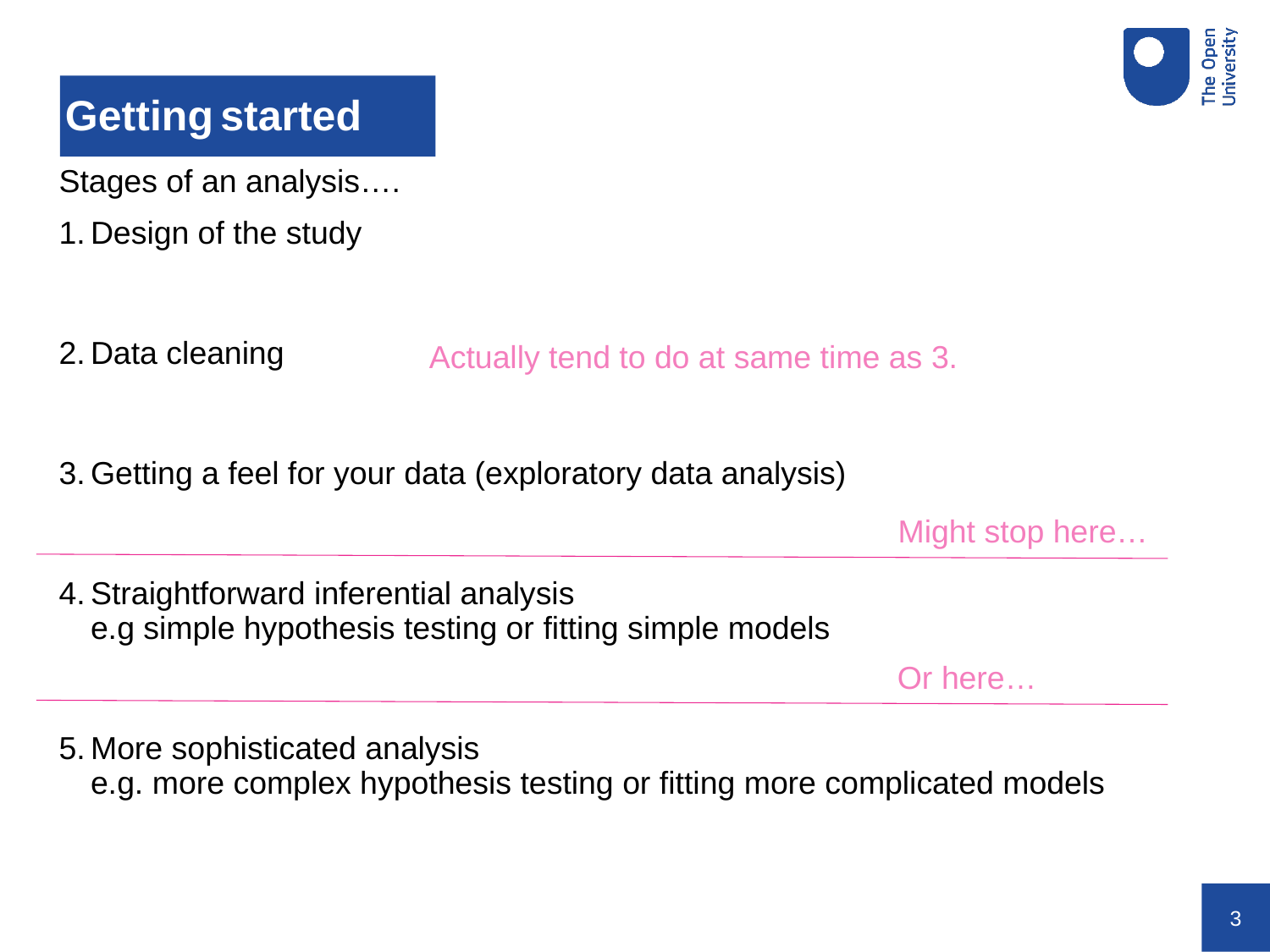

# Getting started

Stages of an analysis….
Design of the study
Data cleaning
Getting a feel for your data (exploratory data analysis)
Straightforward inferential analysis
e.g simple hypothesis testing or fitting simple models
More sophisticated analysis
e.g. more complex hypothesis testing or fitting more complicated models
Actually tend to do at same time as 3.
Might stop here…
Or here…